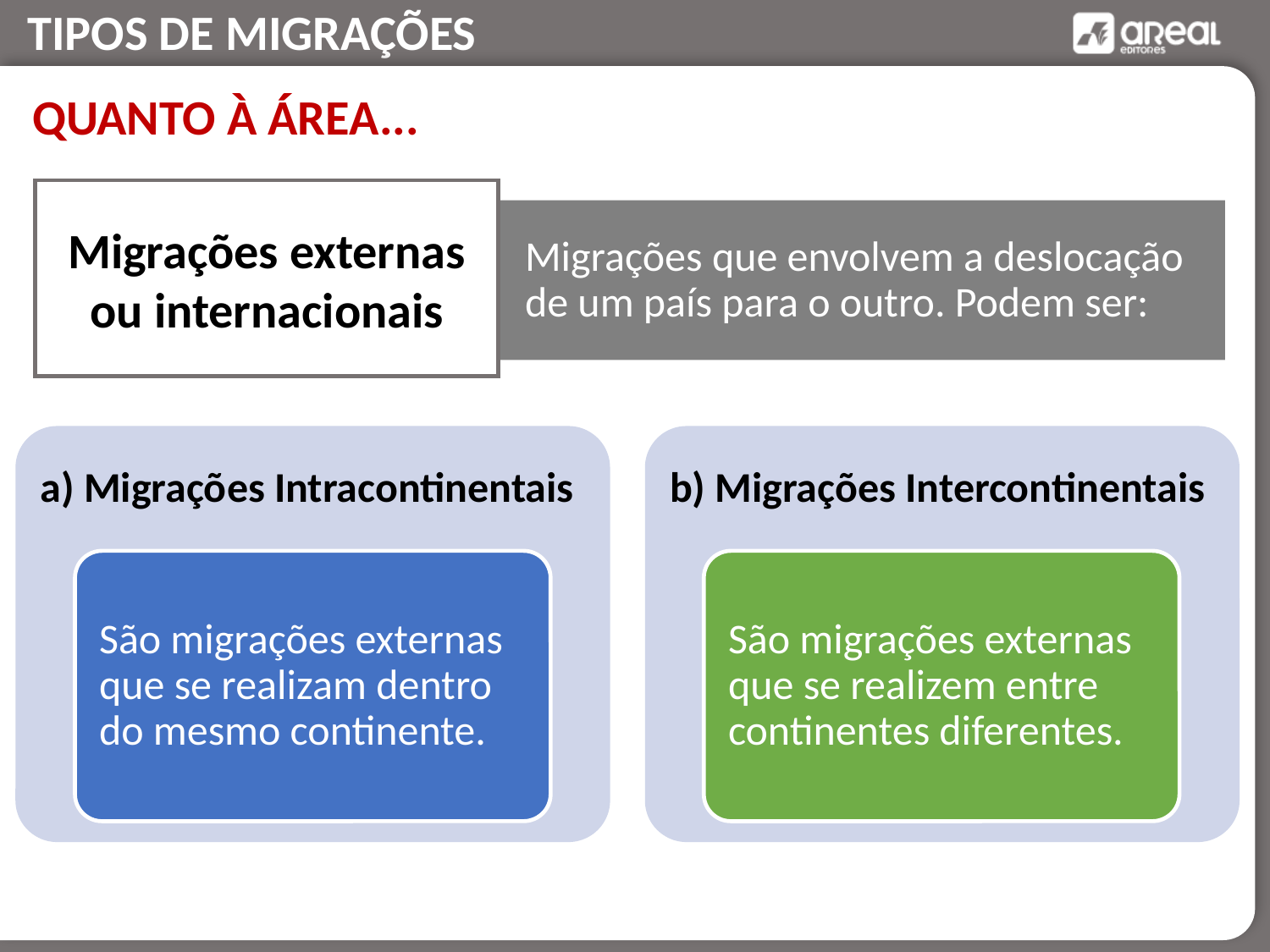

QUANTO À ÁREA...
Migrações externas ou internacionais
Migrações que envolvem a deslocação de um país para o outro. Podem ser:
a) Migrações Intracontinentais
São migrações externas que se realizam dentro do mesmo continente.
b) Migrações Intercontinentais
São migrações externas que se realizem entre continentes diferentes.